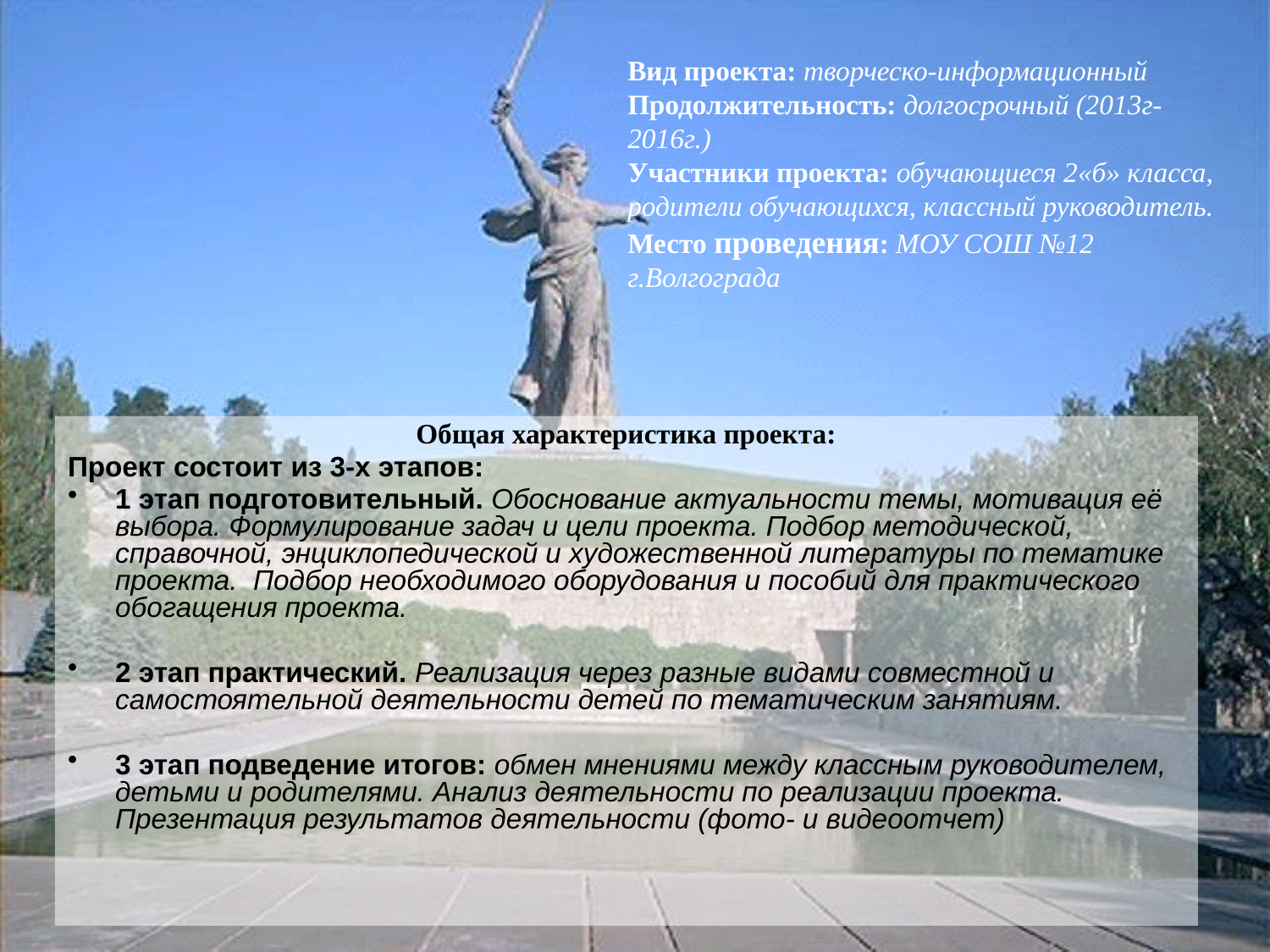

# Вид проекта: творческо-информационный Продолжительность: долгосрочный (2013г-2016г.) Участники проекта: обучающиеся 2«б» класса, родители обучающихся, классный руководитель. Место проведения: МОУ СОШ №12 г.Волгограда
Общая характеристика проекта:
Проект состоит из 3-х этапов:
1 этап подгото­вительный. Обоснование актуальности темы, мотивация её выбора. Формулирование задач и цели проекта. Подбор методической, справочной, энциклопедической и художественной литературы по тематике проекта.  Подбор необходимого оборудования и пособий для практического обогащения проекта.

2 этап практический. Реализация через разные видами совместной и самостоятельной деятельности детей по тематическим занятиям.

3 этап подведение итогов: обмен мнениями между классным руководителем, детьми и родителями. Анализ деятельности по реализации проекта. Презентация результатов деятельности (фото- и видеоотчет)